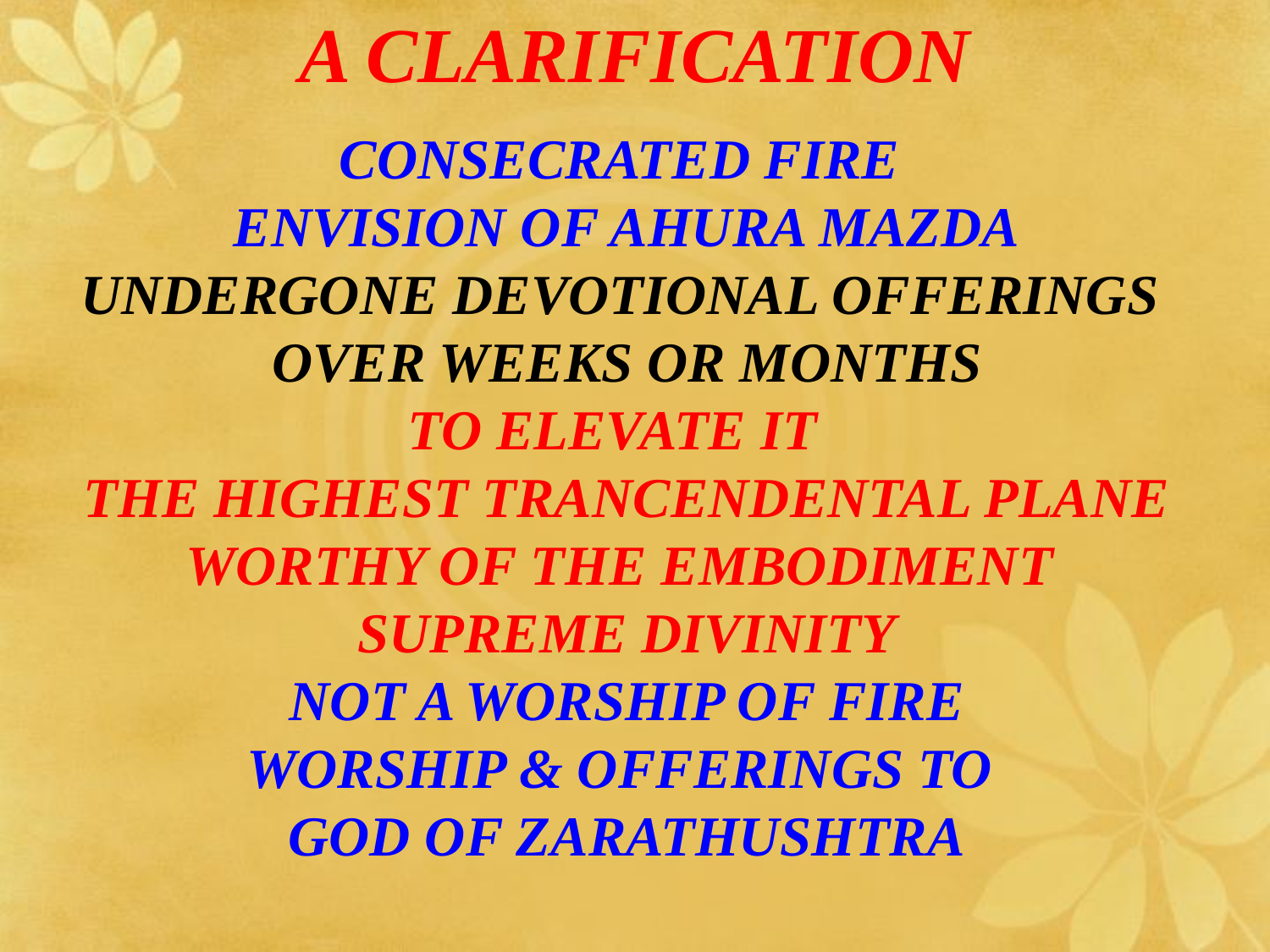

# A CLARIFICATION
CONSECRATED FIRE
ENVISION OF AHURA MAZDA
UNDERGONE DEVOTIONAL OFFERINGS
OVER WEEKS OR MONTHS
TO ELEVATE IT
THE HIGHEST TRANCENDENTAL PLANE
WORTHY OF THE EMBODIMENT
SUPREME DIVINITY
NOT A WORSHIP OF FIRE
WORSHIP & OFFERINGS TO
GOD OF ZARATHUSHTRA